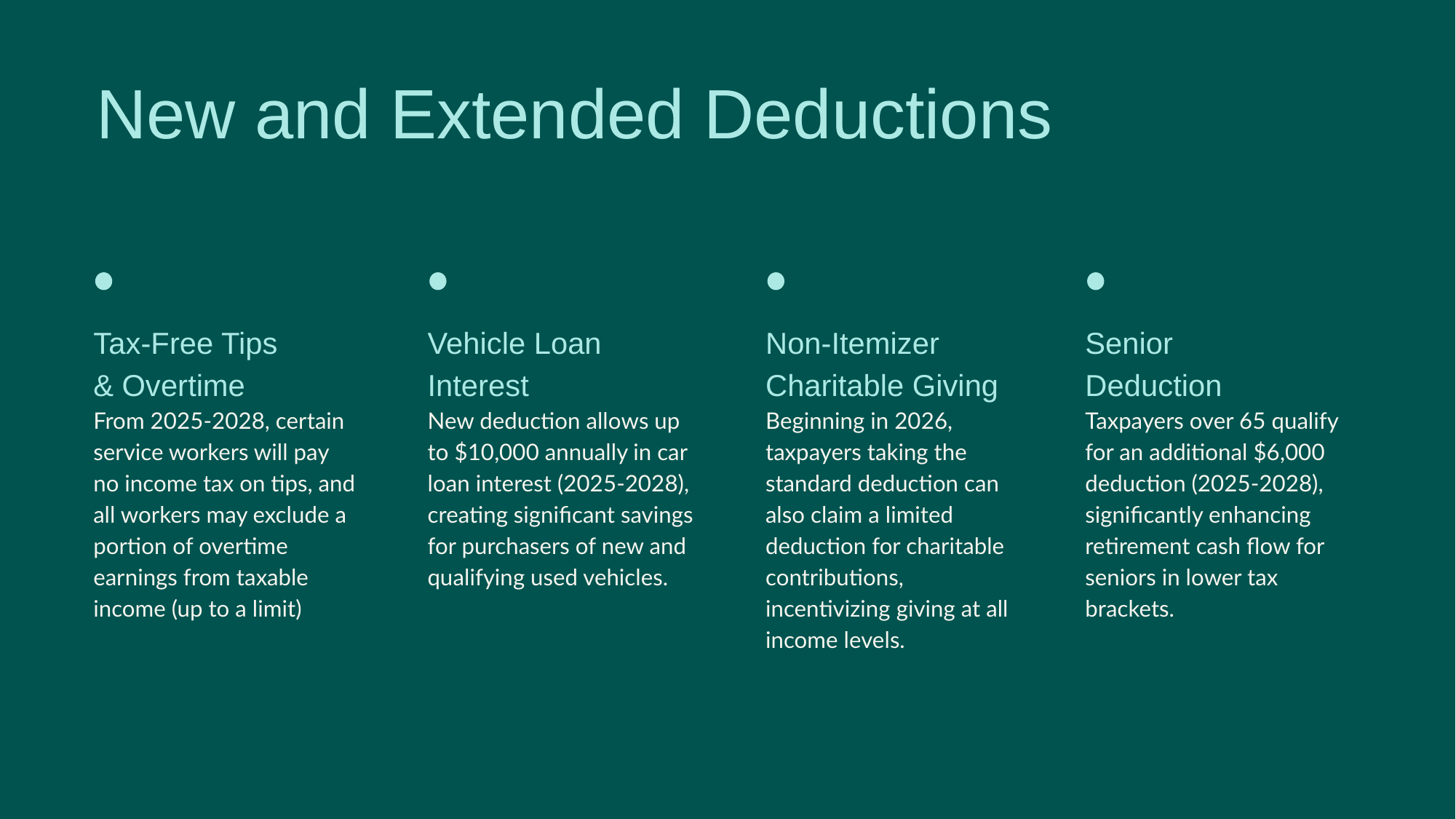

New and Extended Deductions

Tax-Free Tips
& Overtime
From 2025-2028, certain service workers will pay no income tax on tips, and all workers may exclude a portion of overtime earnings from taxable income (up to a limit)
Vehicle Loan Interest
New deduction allows up to $10,000 annually in car loan interest (2025-2028), creating significant savings for purchasers of new and qualifying used vehicles.
Non-Itemizer Charitable Giving
Beginning in 2026, taxpayers taking the standard deduction can also claim a limited deduction for charitable contributions, incentivizing giving at all income levels.
Senior
Deduction
Taxpayers over 65 qualify for an additional $6,000 deduction (2025-2028), significantly enhancing retirement cash flow for seniors in lower tax brackets.